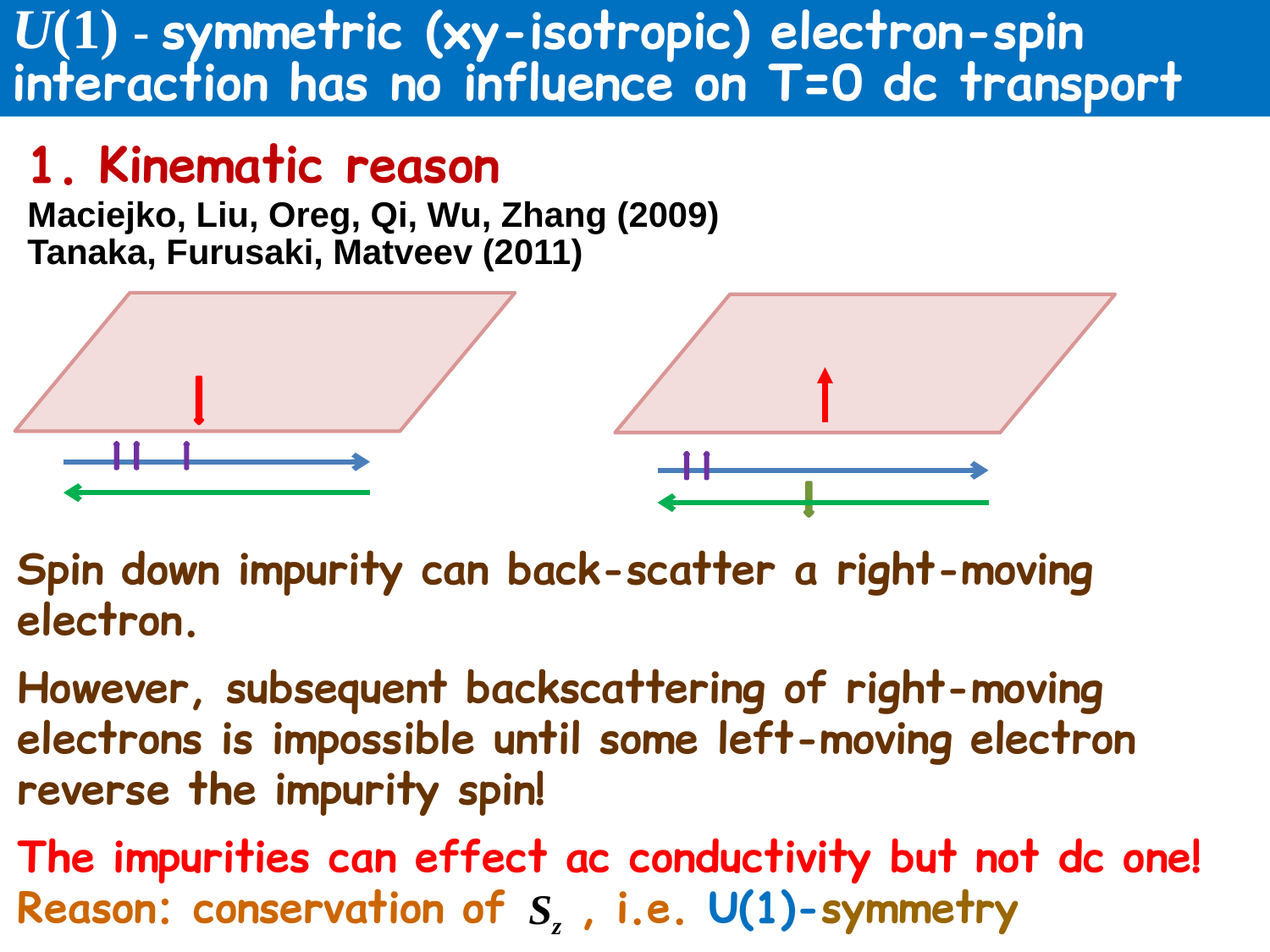

U(1) - symmetric (xy-isotropic) electron-spin interaction has no influence on T=0 dc transport
Kinematic reason
Maciejko, Liu, Oreg, Qi, Wu, Zhang (2009)
Tanaka, Furusaki, Matveev (2011)

Spin down impurity can back-scatter a right-moving electron.

However, subsequent backscattering of right-moving electrons is impossible until some left-moving electron reverse the impurity spin!

The impurities can effect ac conductivity but not dc one!
Reason: conservation of    , i.e. U(1)-symmetry
Sz